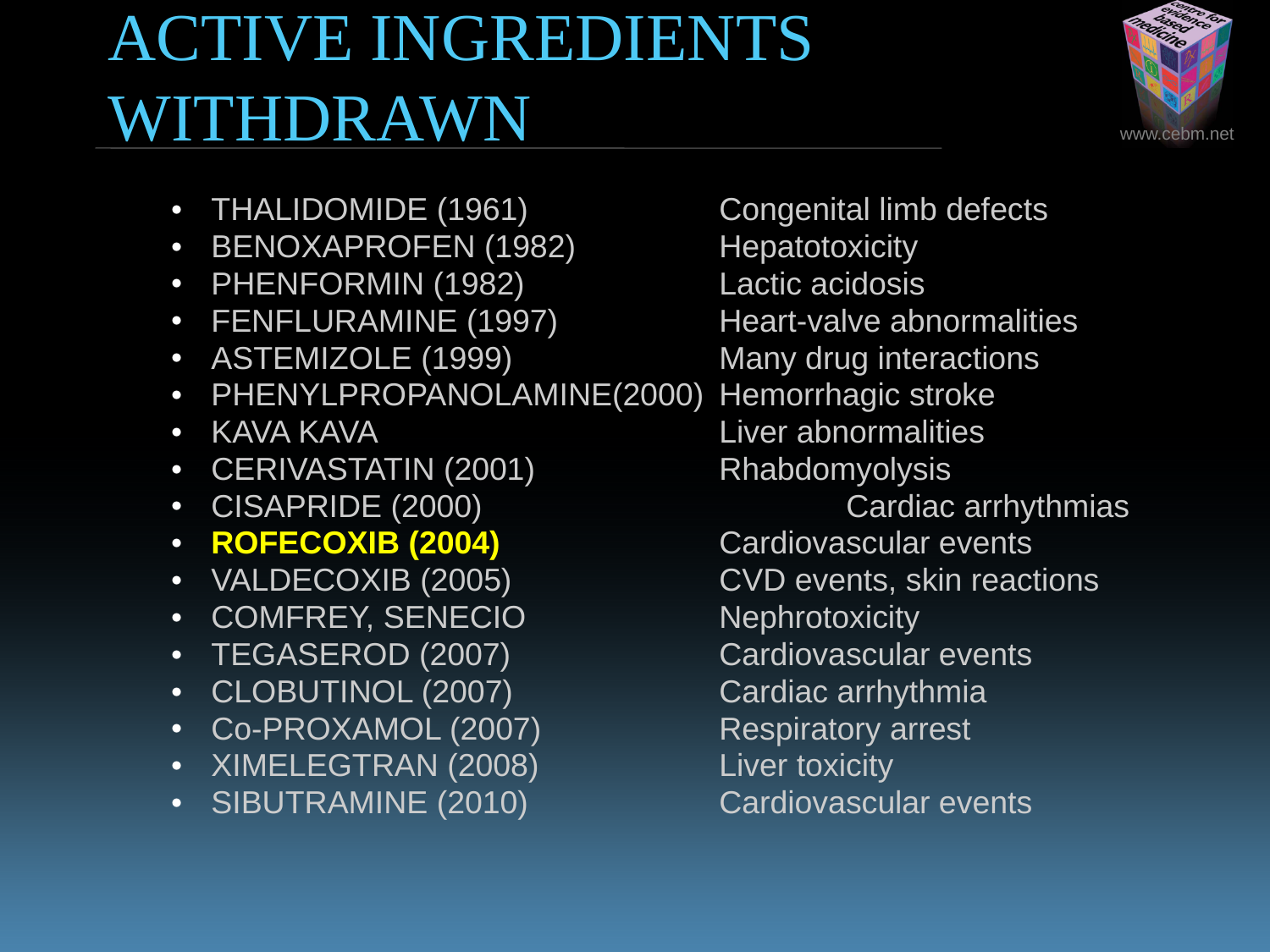

# ACTIVE INGREDIENTS WITHDRAWN
THALIDOMIDE (1961)		Congenital limb defects
BENOXAPROFEN (1982)		Hepatotoxicity
PHENFORMIN (1982)		Lactic acidosis
FENFLURAMINE (1997)		Heart-valve abnormalities
ASTEMIZOLE (1999)		Many drug interactions
PHENYLPROPANOLAMINE(2000) 	Hemorrhagic stroke
KAVA KAVA			Liver abnormalities
CERIVASTATIN (2001)		Rhabdomyolysis
CISAPRIDE (2000)			Cardiac arrhythmias
ROFECOXIB (2004)		Cardiovascular events
VALDECOXIB (2005)		CVD events, skin reactions
COMFREY, SENECIO		Nephrotoxicity
TEGASEROD (2007)		Cardiovascular events
CLOBUTINOL (2007) 		Cardiac arrhythmia
Co-PROXAMOL (2007)		Respiratory arrest
XIMELEGTRAN (2008)		Liver toxicity
SIBUTRAMINE (2010)		Cardiovascular events